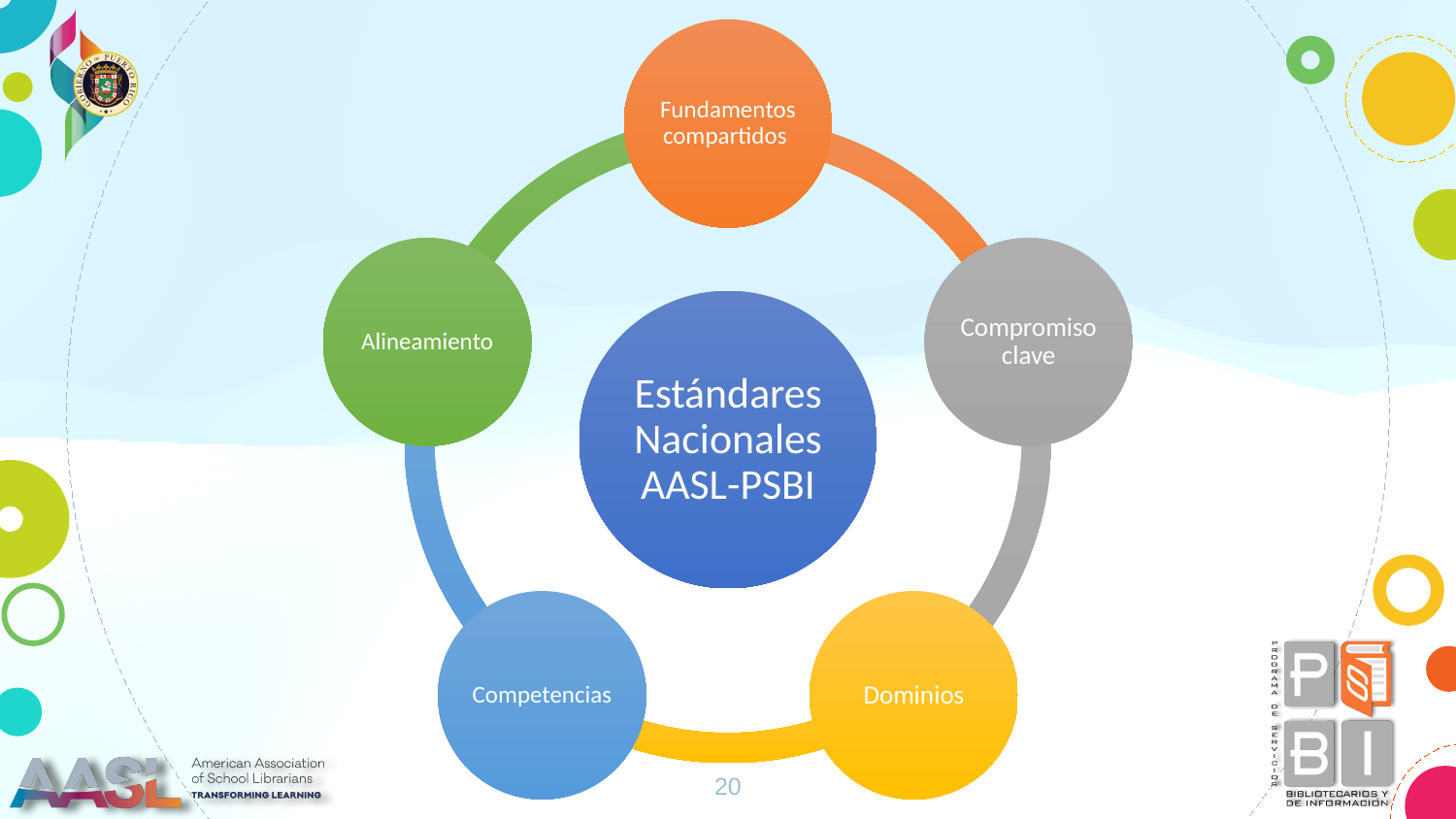

Fundamentos compartidos

Alineamiento

Compromiso clave

Estándares Nacionales AASL-PSBI

Competencias

Dominios

20